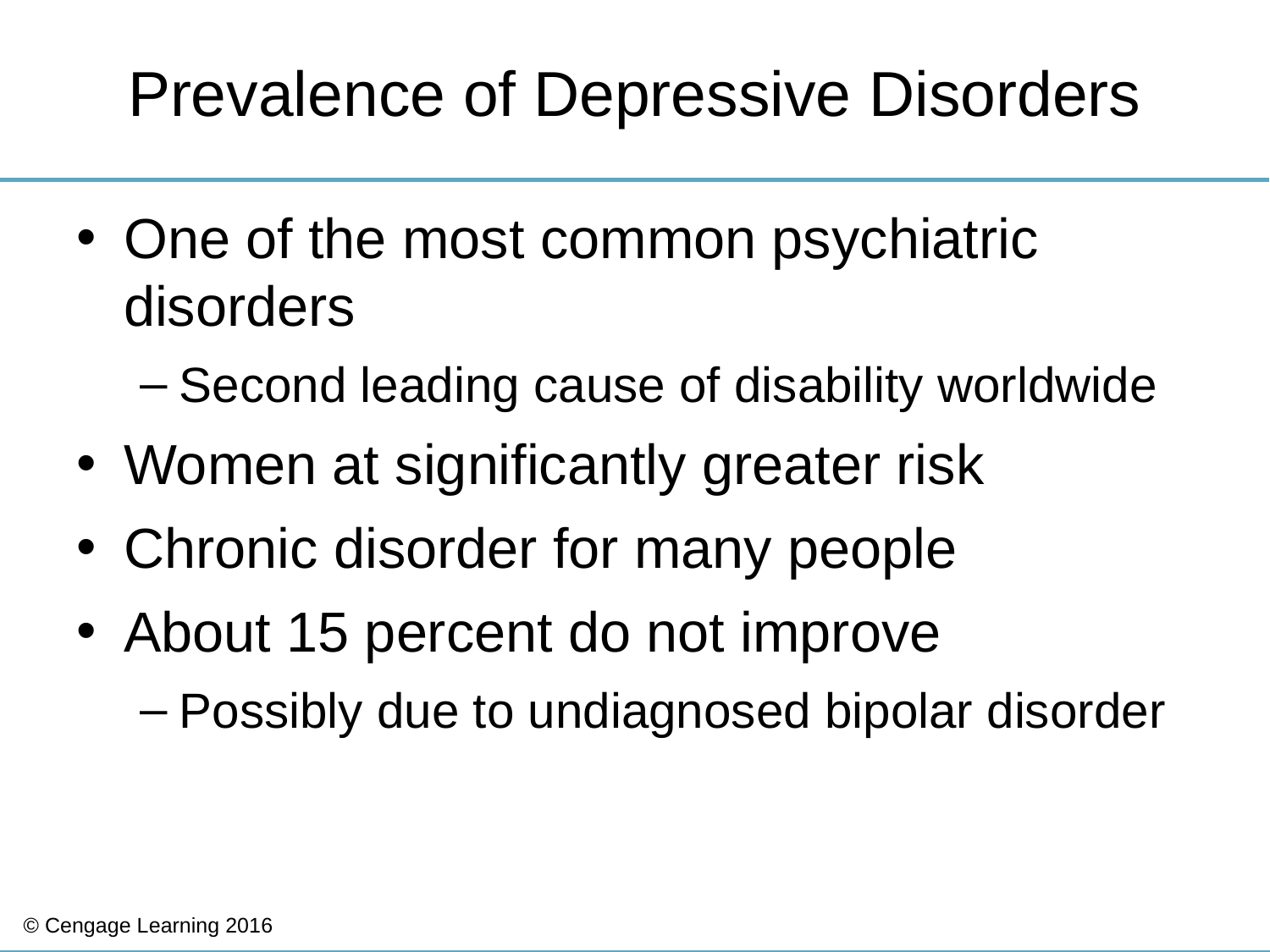

# Prevalence of Depressive Disorders
One of the most common psychiatric disorders
Second leading cause of disability worldwide
Women at significantly greater risk
Chronic disorder for many people
About 15 percent do not improve
Possibly due to undiagnosed bipolar disorder